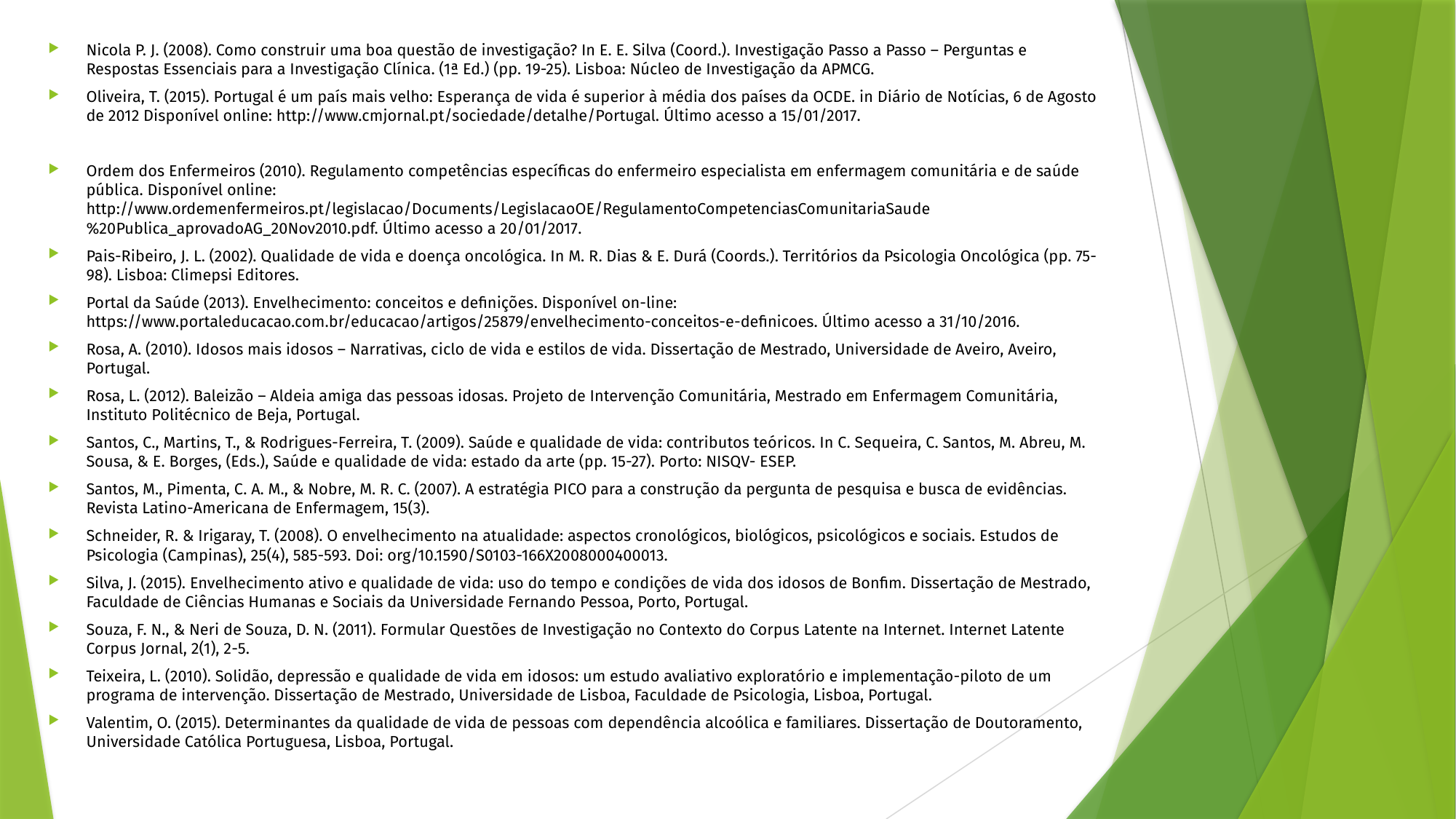

Nicola P. J. (2008). Como construir uma boa questão de investigação? In E. E. Silva (Coord.). Investigação Passo a Passo – Perguntas e Respostas Essenciais para a Investigação Clínica. (1ª Ed.) (pp. 19-25). Lisboa: Núcleo de Investigação da APMCG.
Oliveira, T. (2015). Portugal é um país mais velho: Esperança de vida é superior à média dos países da OCDE. in Diário de Notícias, 6 de Agosto de 2012 Disponível online: http://www.cmjornal.pt/sociedade/detalhe/Portugal. Último acesso a 15/01/2017.

Ordem dos Enfermeiros (2010). Regulamento competências específicas do enfermeiro especialista em enfermagem comunitária e de saúde pública. Disponível online: http://www.ordemenfermeiros.pt/legislacao/Documents/LegislacaoOE/RegulamentoCompetenciasComunitariaSaude%20Publica_aprovadoAG_20Nov2010.pdf. Último acesso a 20/01/2017.
Pais-Ribeiro, J. L. (2002). Qualidade de vida e doença oncológica. In M. R. Dias & E. Durá (Coords.). Territórios da Psicologia Oncológica (pp. 75-98). Lisboa: Climepsi Editores.
Portal da Saúde (2013). Envelhecimento: conceitos e definições. Disponível on-line: https://www.portaleducacao.com.br/educacao/artigos/25879/envelhecimento-conceitos-e-definicoes. Último acesso a 31/10/2016.
Rosa, A. (2010). Idosos mais idosos – Narrativas, ciclo de vida e estilos de vida. Dissertação de Mestrado, Universidade de Aveiro, Aveiro, Portugal.
Rosa, L. (2012). Baleizão – Aldeia amiga das pessoas idosas. Projeto de Intervenção Comunitária, Mestrado em Enfermagem Comunitária, Instituto Politécnico de Beja, Portugal.
Santos, C., Martins, T., & Rodrigues-Ferreira, T. (2009). Saúde e qualidade de vida: contributos teóricos. In C. Sequeira, C. Santos, M. Abreu, M. Sousa, & E. Borges, (Eds.), Saúde e qualidade de vida: estado da arte (pp. 15-27). Porto: NISQV- ESEP.
Santos, M., Pimenta, C. A. M., & Nobre, M. R. C. (2007). A estratégia PICO para a construção da pergunta de pesquisa e busca de evidências. Revista Latino-Americana de Enfermagem, 15(3).
Schneider, R. & Irigaray, T. (2008). O envelhecimento na atualidade: aspectos cronológicos, biológicos, psicológicos e sociais. Estudos de Psicologia (Campinas), 25(4), 585-593. Doi: org/10.1590/S0103-166X2008000400013.
Silva, J. (2015). Envelhecimento ativo e qualidade de vida: uso do tempo e condições de vida dos idosos de Bonfim. Dissertação de Mestrado, Faculdade de Ciências Humanas e Sociais da Universidade Fernando Pessoa, Porto, Portugal.
Souza, F. N., & Neri de Souza, D. N. (2011). Formular Questões de Investigação no Contexto do Corpus Latente na Internet. Internet Latente Corpus Jornal, 2(1), 2-5.
Teixeira, L. (2010). Solidão, depressão e qualidade de vida em idosos: um estudo avaliativo exploratório e implementação-piloto de um programa de intervenção. Dissertação de Mestrado, Universidade de Lisboa, Faculdade de Psicologia, Lisboa, Portugal.
Valentim, O. (2015). Determinantes da qualidade de vida de pessoas com dependência alcoólica e familiares. Dissertação de Doutoramento, Universidade Católica Portuguesa, Lisboa, Portugal.